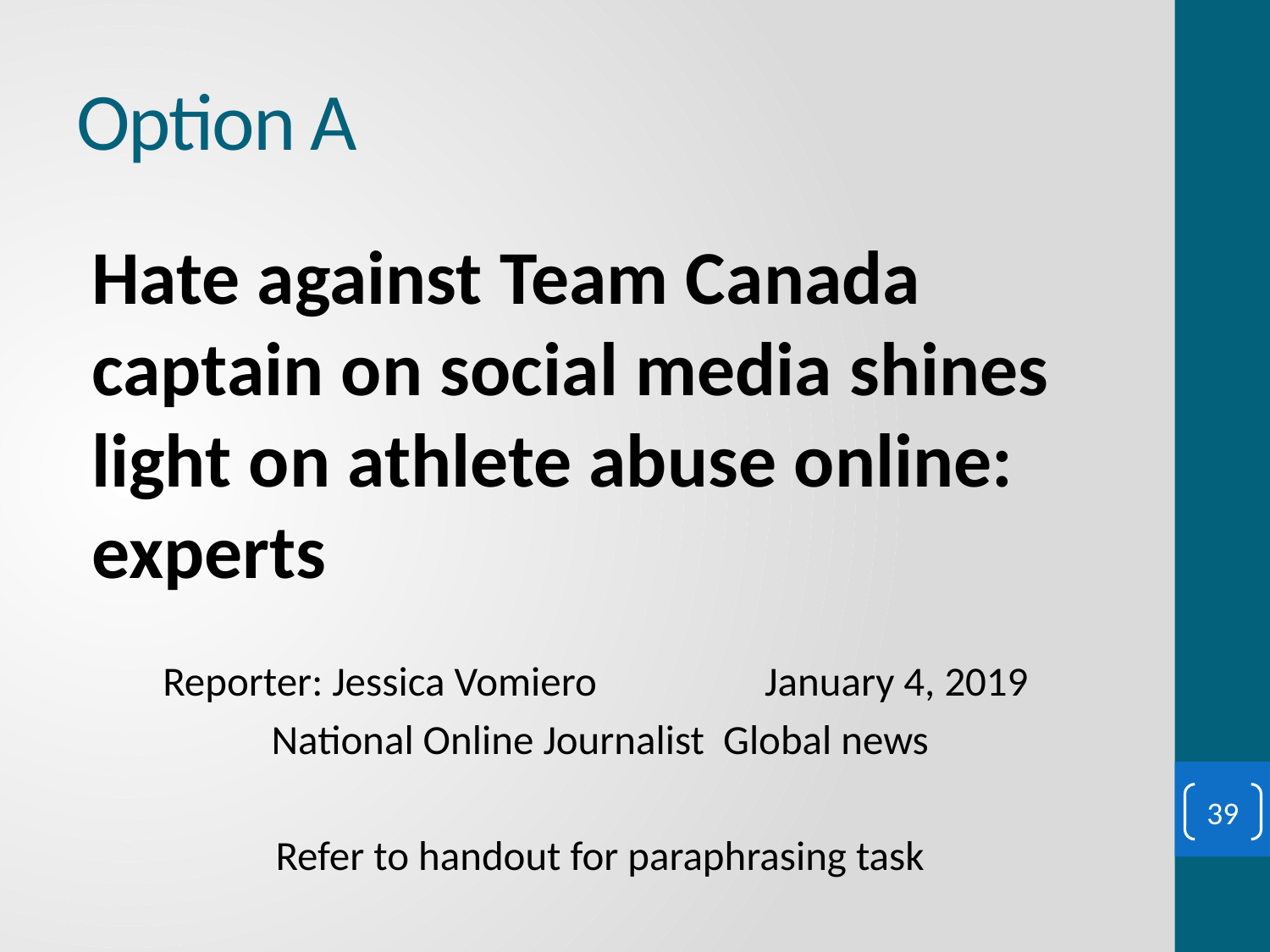

# Option A
Hate against Team Canada captain on social media shines light on athlete abuse online: experts

Reporter: Jessica Vomiero                  January 4, 2019
National Online Journalist  Global news

Refer to handout for paraphrasing task
39